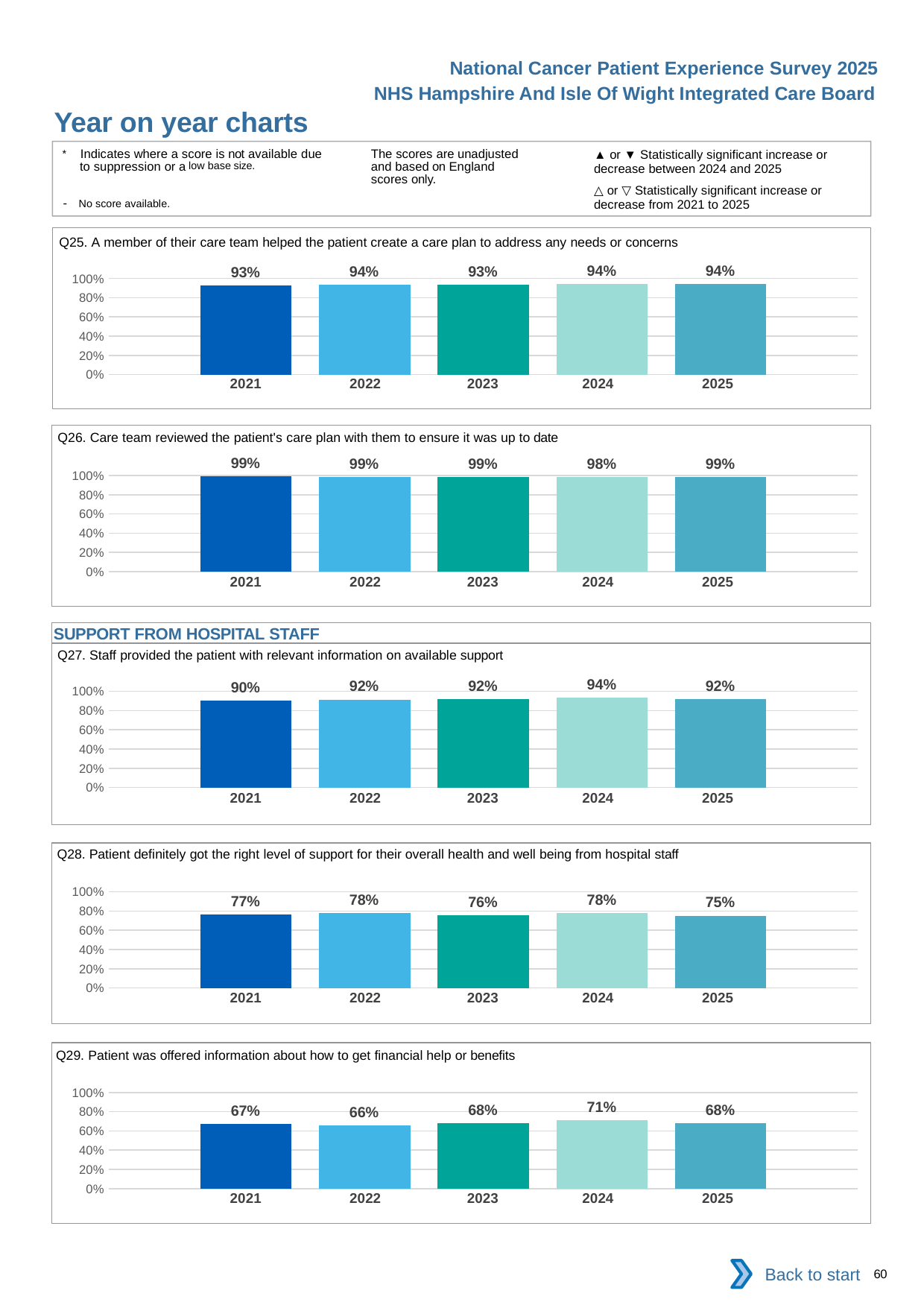

National Cancer Patient Experience Survey 2025
NHS Hampshire And Isle Of Wight Integrated Care Board
Year on year charts (5)

The scores are unadjusted and based on England scores only.
*  Indicates where a score is not available due to suppression or a low base size.
- No score available.
▲ or ▼ Statistically significant increase or decrease between 2024 and 2025
△ or ▽ Statistically significant increase or decrease from 2021 to 2025
Q25. A member of their care team helped the patient create a care plan to address any needs or concerns

### Chart

| Category | 2021 | 2022 | 2023 | 2024 | 2025 |
|---|---|---|---|---|---|
| Category 1 | 0.9296394 | 0.9370078 | 0.9325069 | 0.9409396 | 0.9394166 |
| 2021 | 2022 | 2023 | 2024 | 2025 |
| --- | --- | --- | --- | --- |
|  |  |  |  |  |
Q26. Care team reviewed the patient's care plan with them to ensure it was up to date

### Chart

| Category | 2021 | 2022 | 2023 | 2024 | 2025 |
|---|---|---|---|---|---|
| Category 1 | 0.9906651 | 0.9859438 | 0.9867257 | 0.9846022 | 0.9868297 |
| 2021 | 2022 | 2023 | 2024 | 2025 |
| --- | --- | --- | --- | --- |
|  |  |  |  |  |
SUPPORT FROM HOSPITAL STAFF
Q27. Staff provided the patient with relevant information on available support

### Chart

| Category | 2021 | 2022 | 2023 | 2024 | 2025 |
|---|---|---|---|---|---|
| Category 1 | 0.9005911 | 0.9150264 | 0.9212172 | 0.9350922 | 0.9164408 |
| 2021 | 2022 | 2023 | 2024 | 2025 |
| --- | --- | --- | --- | --- |
|  |  |  |  |  |
Q28. Patient definitely got the right level of support for their overall health and well being from hospital staff

### Chart

| Category | 2021 | 2022 | 2023 | 2024 | 2025 |
|---|---|---|---|---|---|
| Category 1 | 0.7655081 | 0.7801533 | 0.7573162 | 0.7771739 | 0.7523511 |
| 2021 | 2022 | 2023 | 2024 | 2025 |
| --- | --- | --- | --- | --- |
|  |  |  |  |  |
Q29. Patient was offered information about how to get financial help or benefits

### Chart

| Category | 2021 | 2022 | 2023 | 2024 | 2025 |
|---|---|---|---|---|---|
| Category 1 | 0.6705653 | 0.6564365 | 0.6786284 | 0.7133027 | 0.6796358 |
| 2021 | 2022 | 2023 | 2024 | 2025 |
| --- | --- | --- | --- | --- |
|  |  |  |  |  |
Back to start

60